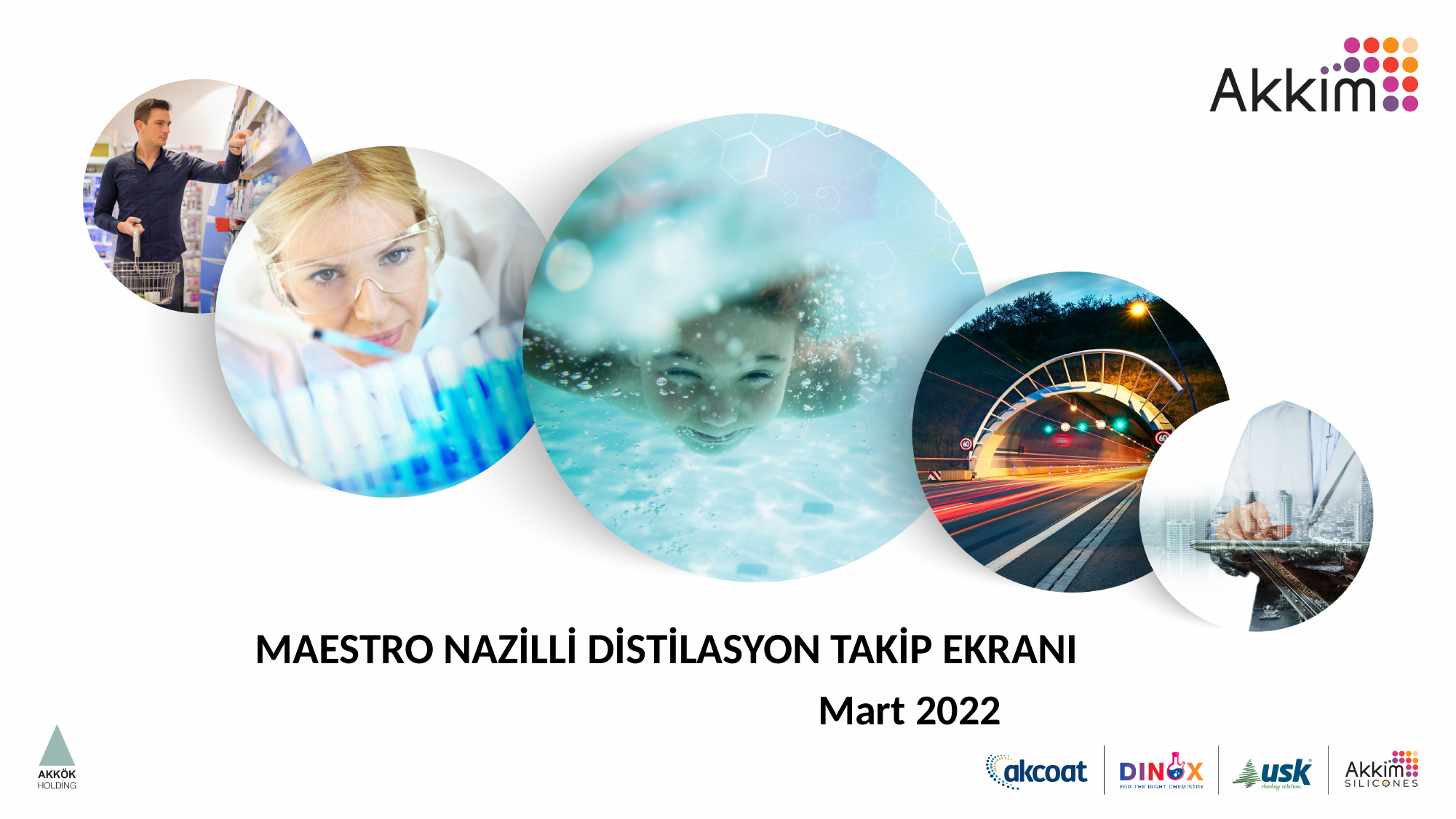

MAESTRO NAZİLLİ DİSTİLASYON TAKİP EKRANI
Mart 2022